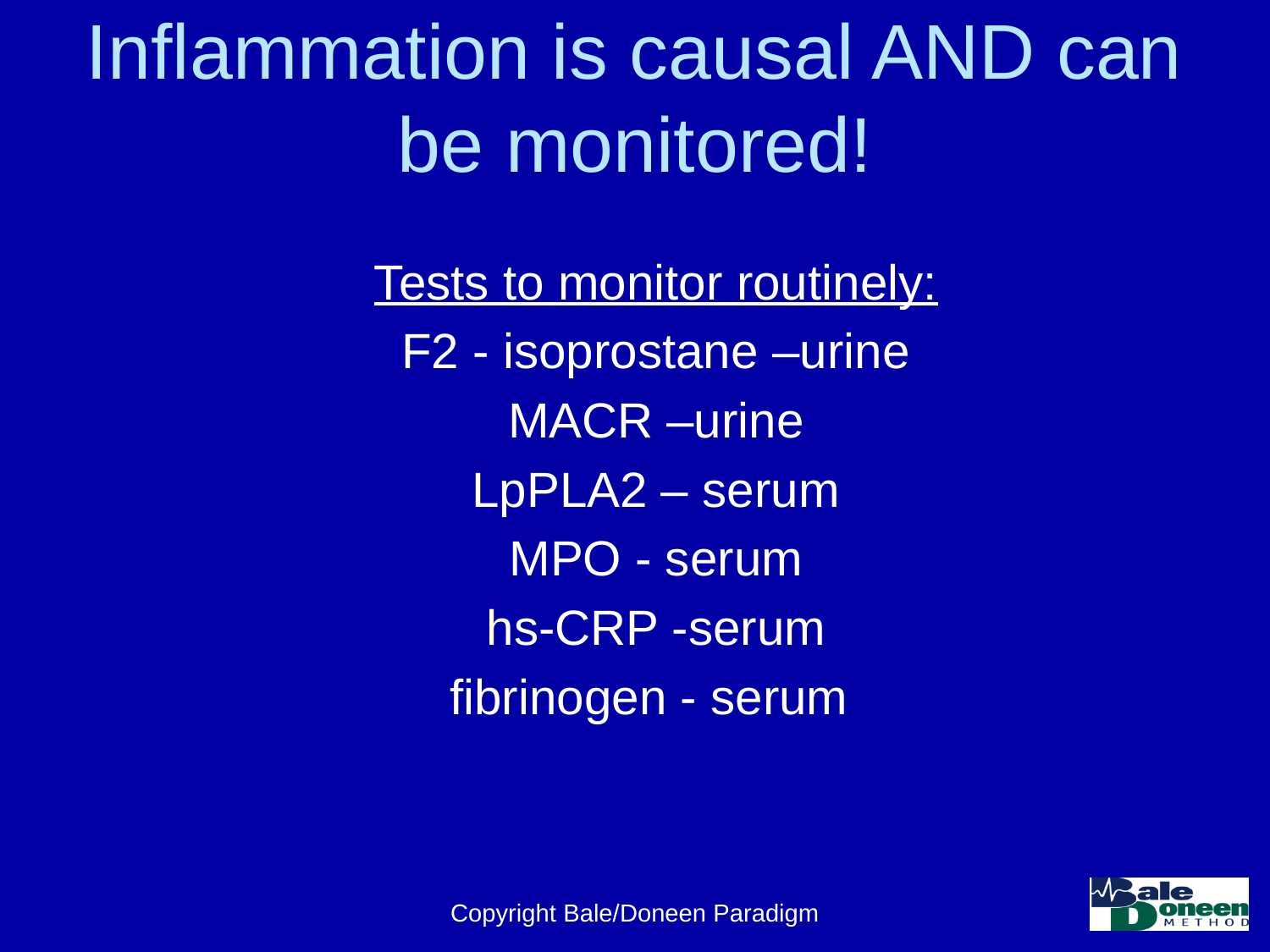

# Inflammation is causal AND can be monitored!

Tests to monitor routinely:
F2 - isoprostane –urine
MACR –urine
LpPLA2 – serum
MPO - serum
hs-CRP -serum
fibrinogen - serum

Copyright Bale/Doneen Paradigm